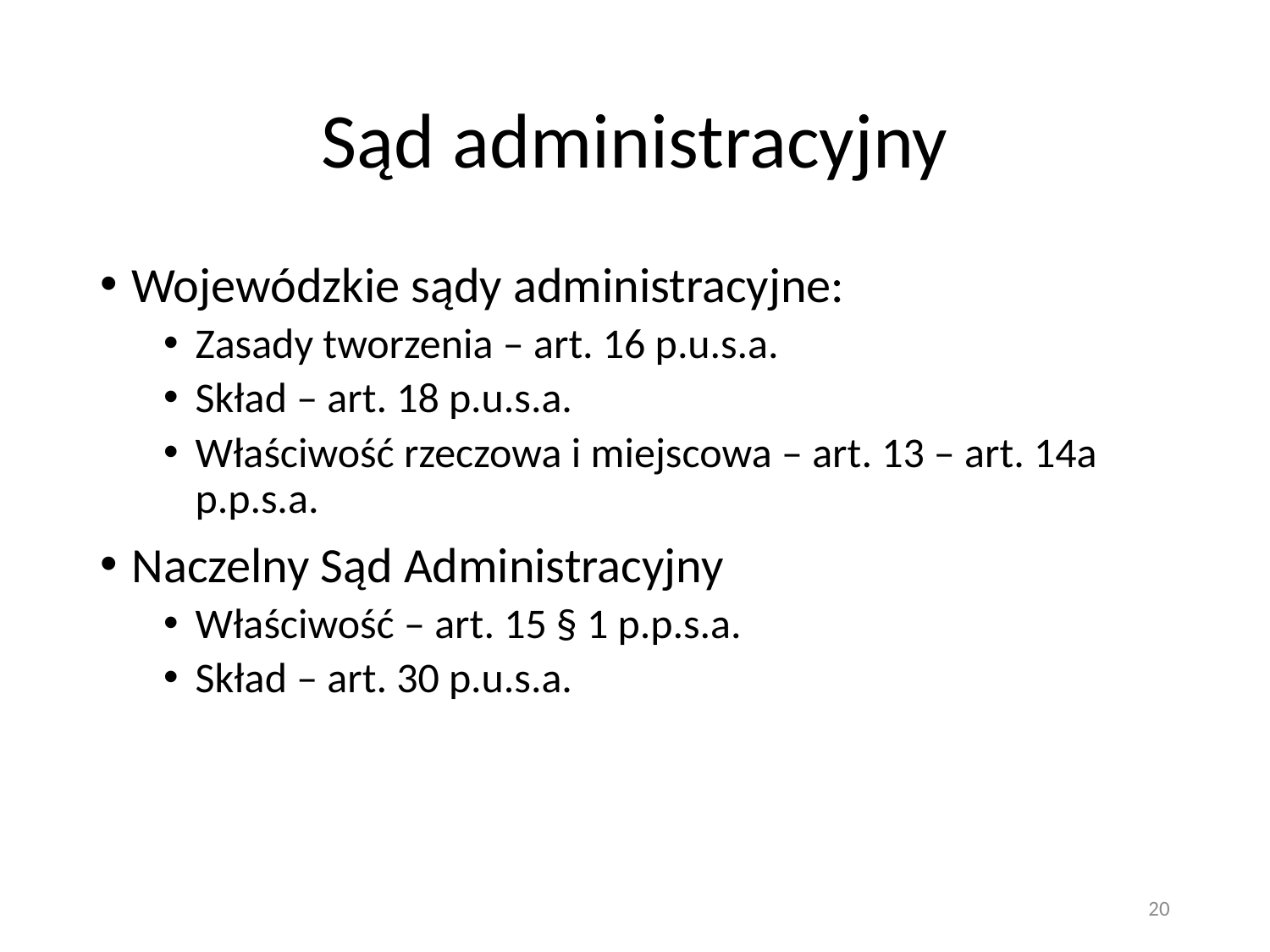

# Sąd administracyjny
Wojewódzkie sądy administracyjne:
Zasady tworzenia – art. 16 p.u.s.a.
Skład – art. 18 p.u.s.a.
Właściwość rzeczowa i miejscowa – art. 13 – art. 14a p.p.s.a.
Naczelny Sąd Administracyjny
Właściwość – art. 15 § 1 p.p.s.a.
Skład – art. 30 p.u.s.a.
20